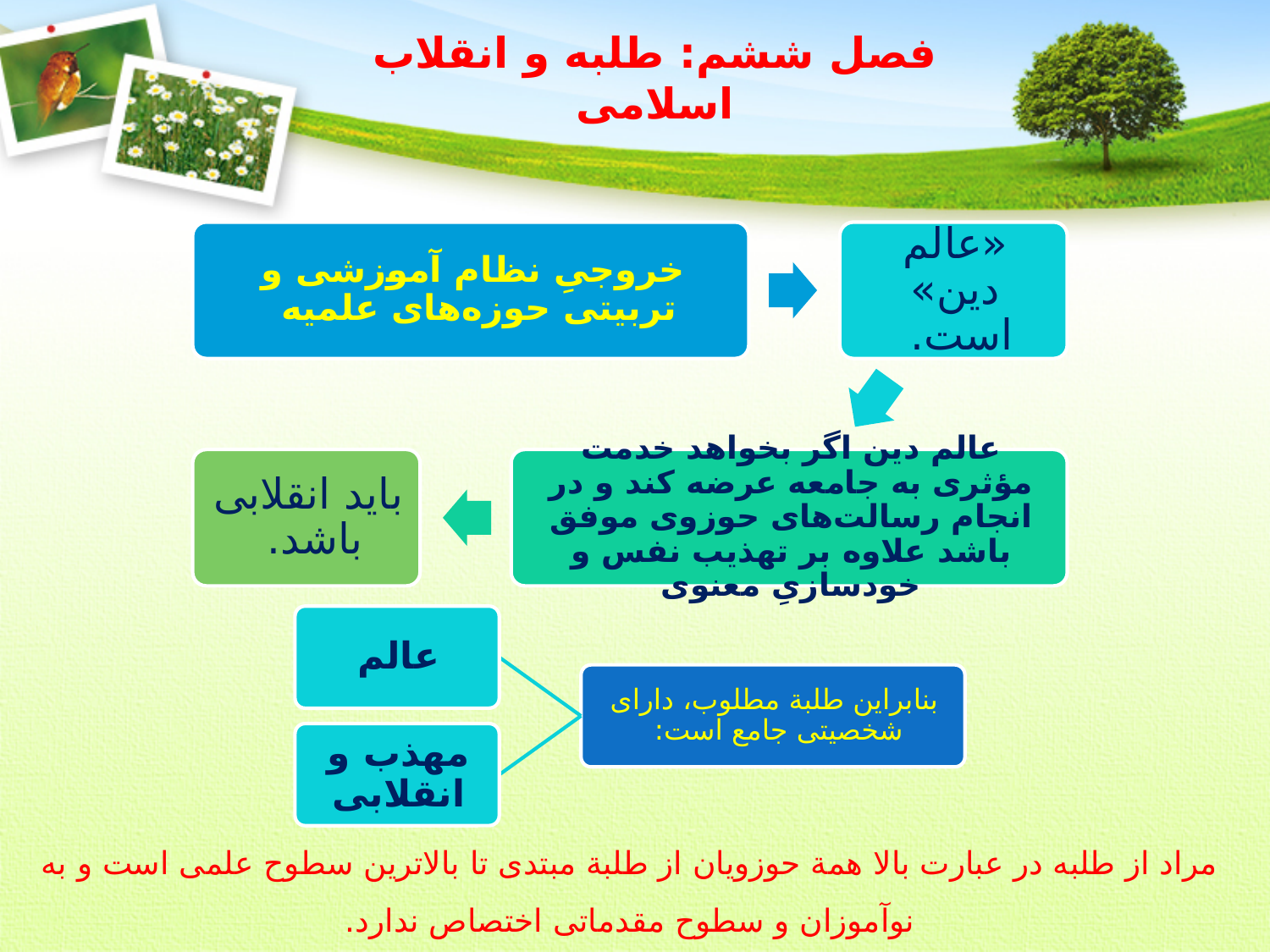

# فصل ششم: طلبه و انقلاب اسلامی
خروجیِ نظام آموزشی و تربیتی حوزه‌های علمیه

«عالم دین» است.

عالم دین اگر بخواهد خدمت مؤثری به جامعه عرضه کند و در انجام رسالت‌های حوزوی موفق باشد علاوه بر تهذیب نفس و خودسازیِ معنوی

باید انقلابی باشد.
بنابراین طلبة مطلوب، دارای شخصیتی جامع است:

عالم

مهذب و انقلابی
مراد از طلبه در عبارت بالا همة حوزویان از طلبة مبتدی تا بالاترین سطوح علمی است و به نوآموزان و سطوح مقدماتی اختصاص ندارد.